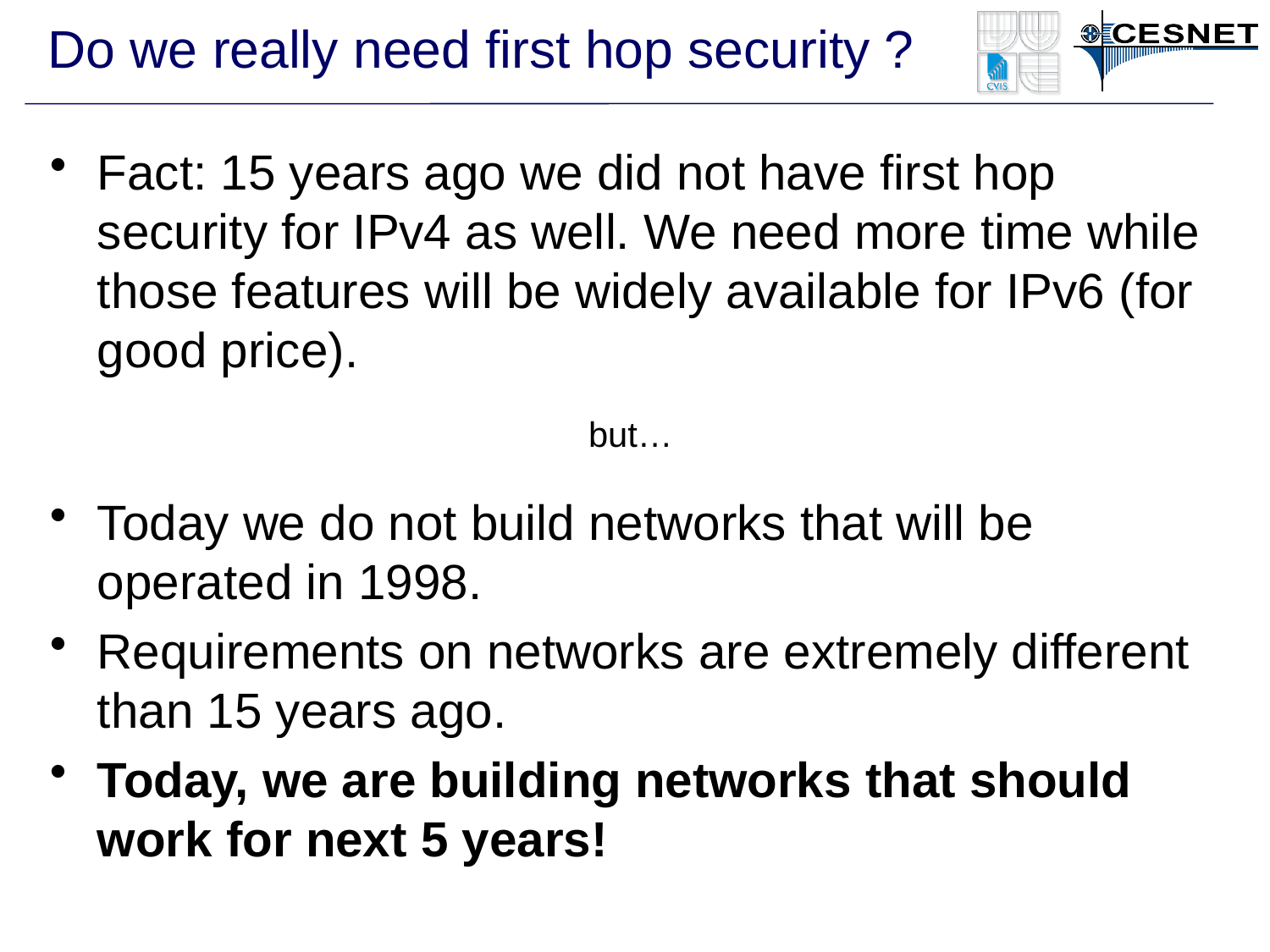

# Do we really need first hop security ?
Fact: 15 years ago we did not have first hop security for IPv4 as well. We need more time while those features will be widely available for IPv6 (for good price).

but…

Today we do not build networks that will be operated in 1998.
Requirements on networks are extremely different than 15 years ago.
Today, we are building networks that should work for next 5 years!